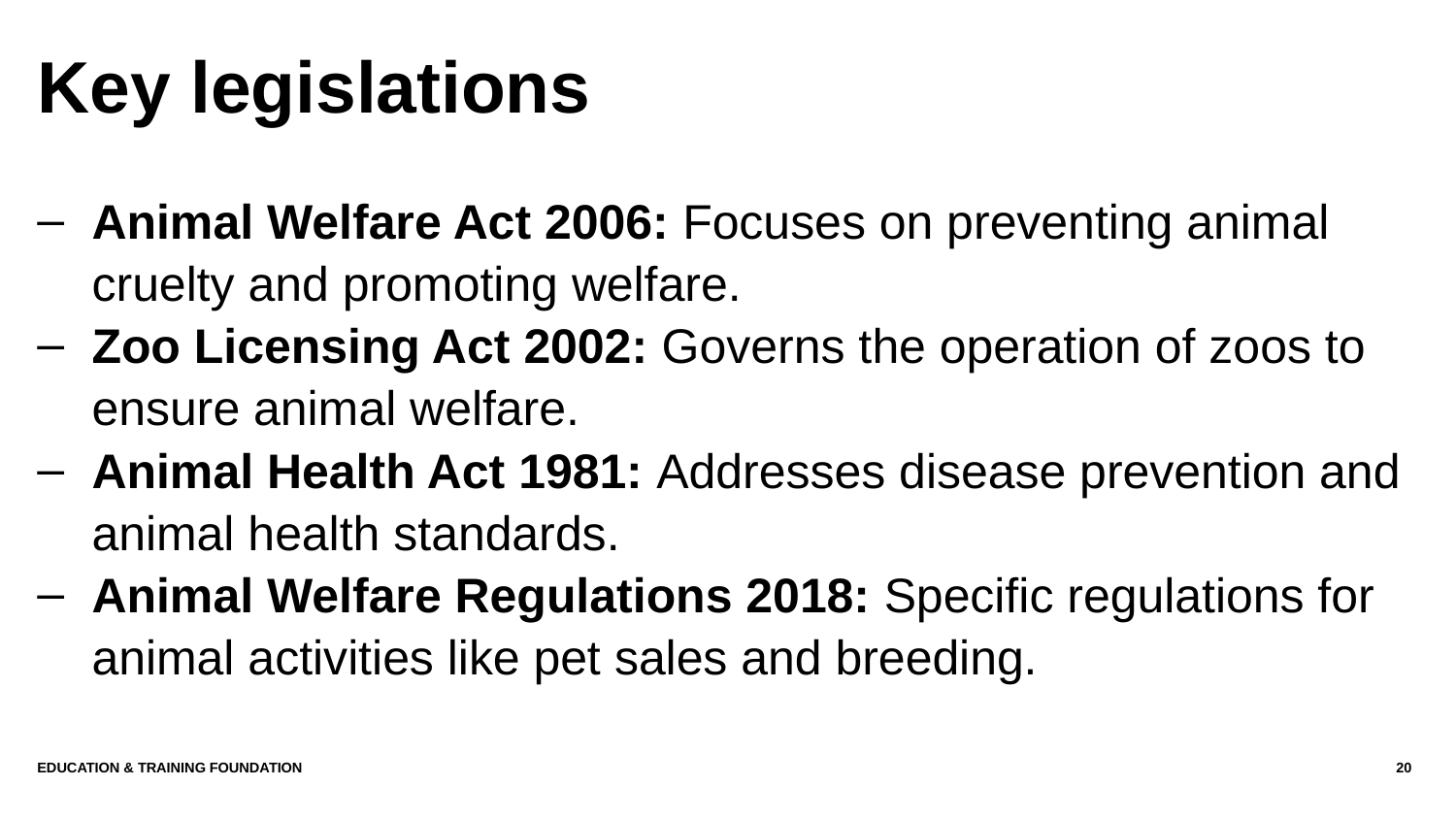

# Key legislations
Animal Welfare Act 2006: Focuses on preventing animal cruelty and promoting welfare.
Zoo Licensing Act 2002: Governs the operation of zoos to ensure animal welfare.
Animal Health Act 1981: Addresses disease prevention and animal health standards.
Animal Welfare Regulations 2018: Specific regulations for animal activities like pet sales and breeding.

Education & Training Foundation
20